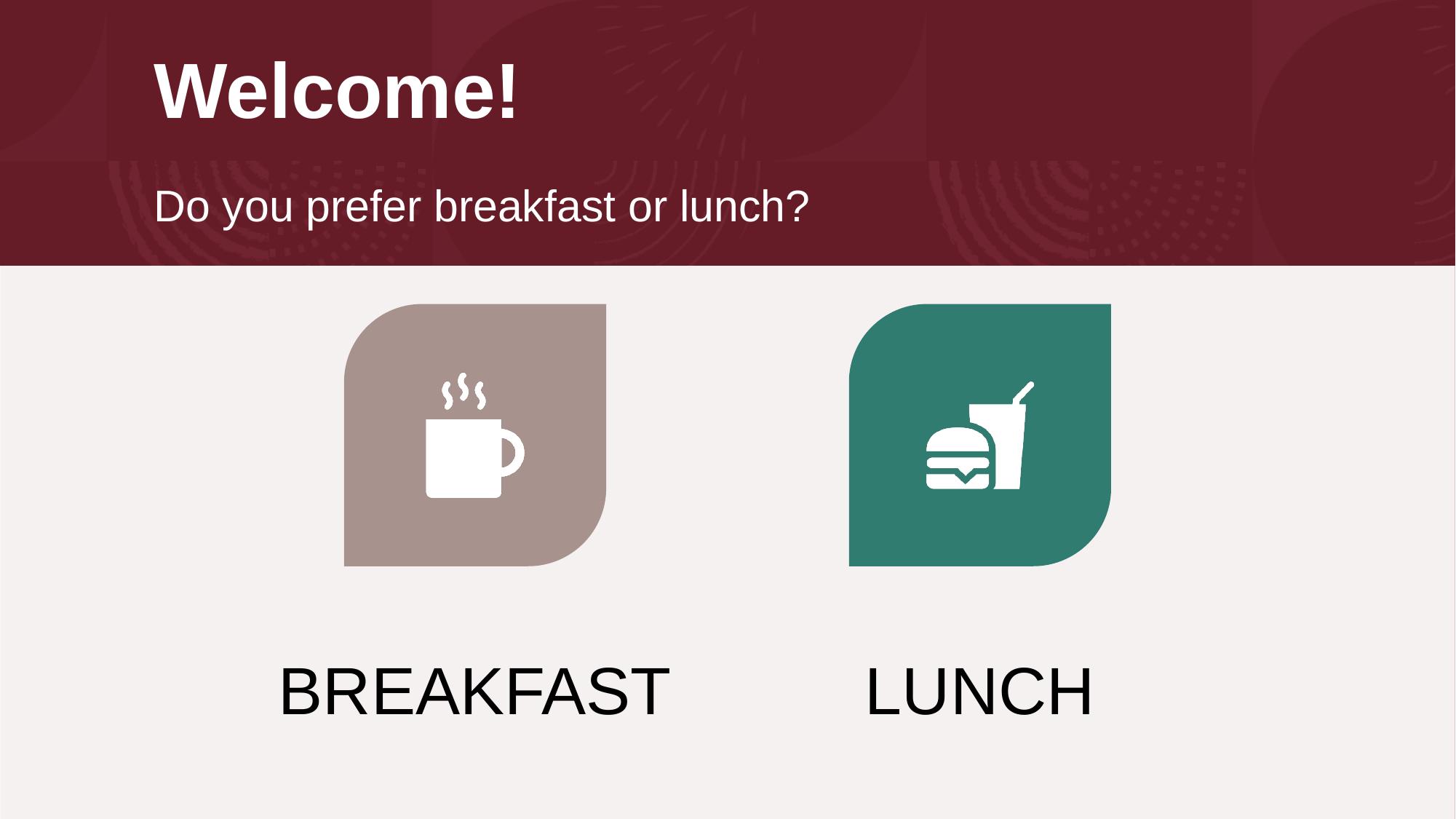

# Welcome! Do you prefer breakfast or lunch?
Breakfast
Lunch